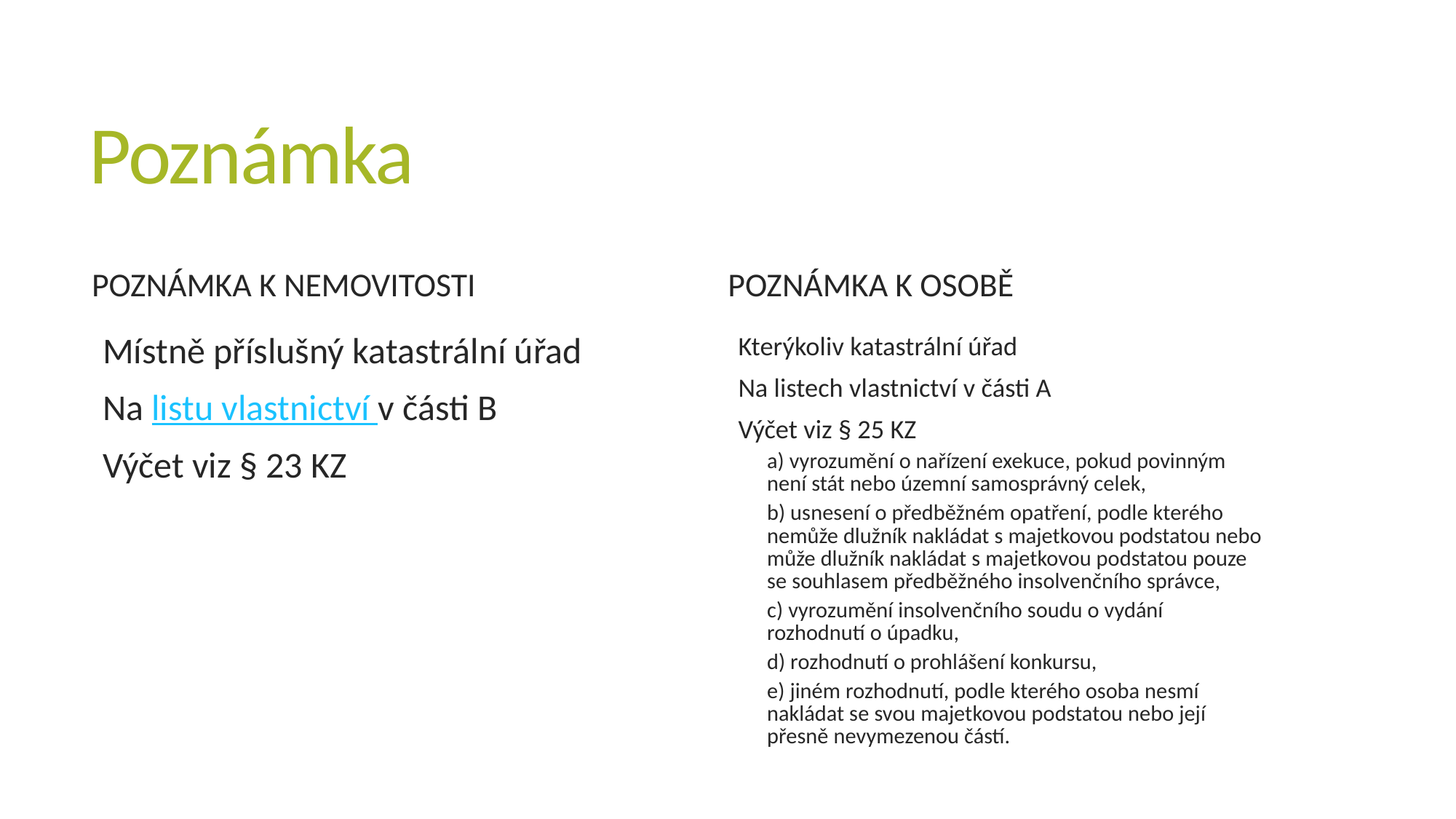

# Poznámka
Poznámka k osobě
Poznámka k nemovitosti
Kterýkoliv katastrální úřad
Na listech vlastnictví v části A
Výčet viz § 25 KZ
a) vyrozumění o nařízení exekuce, pokud povinným není stát nebo územní samosprávný celek,
b) usnesení o předběžném opatření, podle kterého nemůže dlužník nakládat s majetkovou podstatou nebo může dlužník nakládat s majetkovou podstatou pouze se souhlasem předběžného insolvenčního správce,
c) vyrozumění insolvenčního soudu o vydání rozhodnutí o úpadku,
d) rozhodnutí o prohlášení konkursu,
e) jiném rozhodnutí, podle kterého osoba nesmí nakládat se svou majetkovou podstatou nebo její přesně nevymezenou částí.
Místně příslušný katastrální úřad
Na listu vlastnictví v části B
Výčet viz § 23 KZ